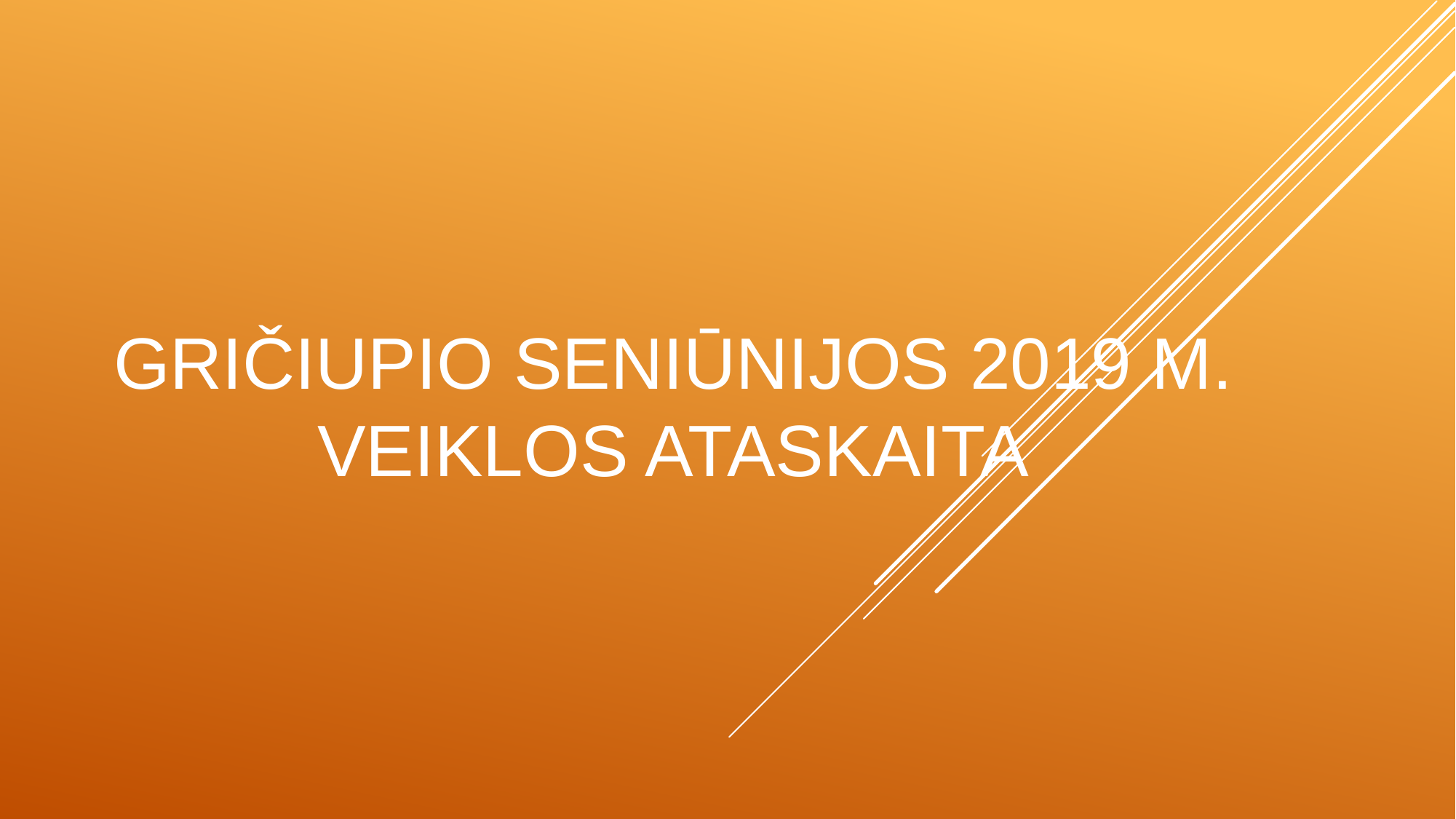

# Gričiupio seniūnijos 2019 m. veiklos ataskaita